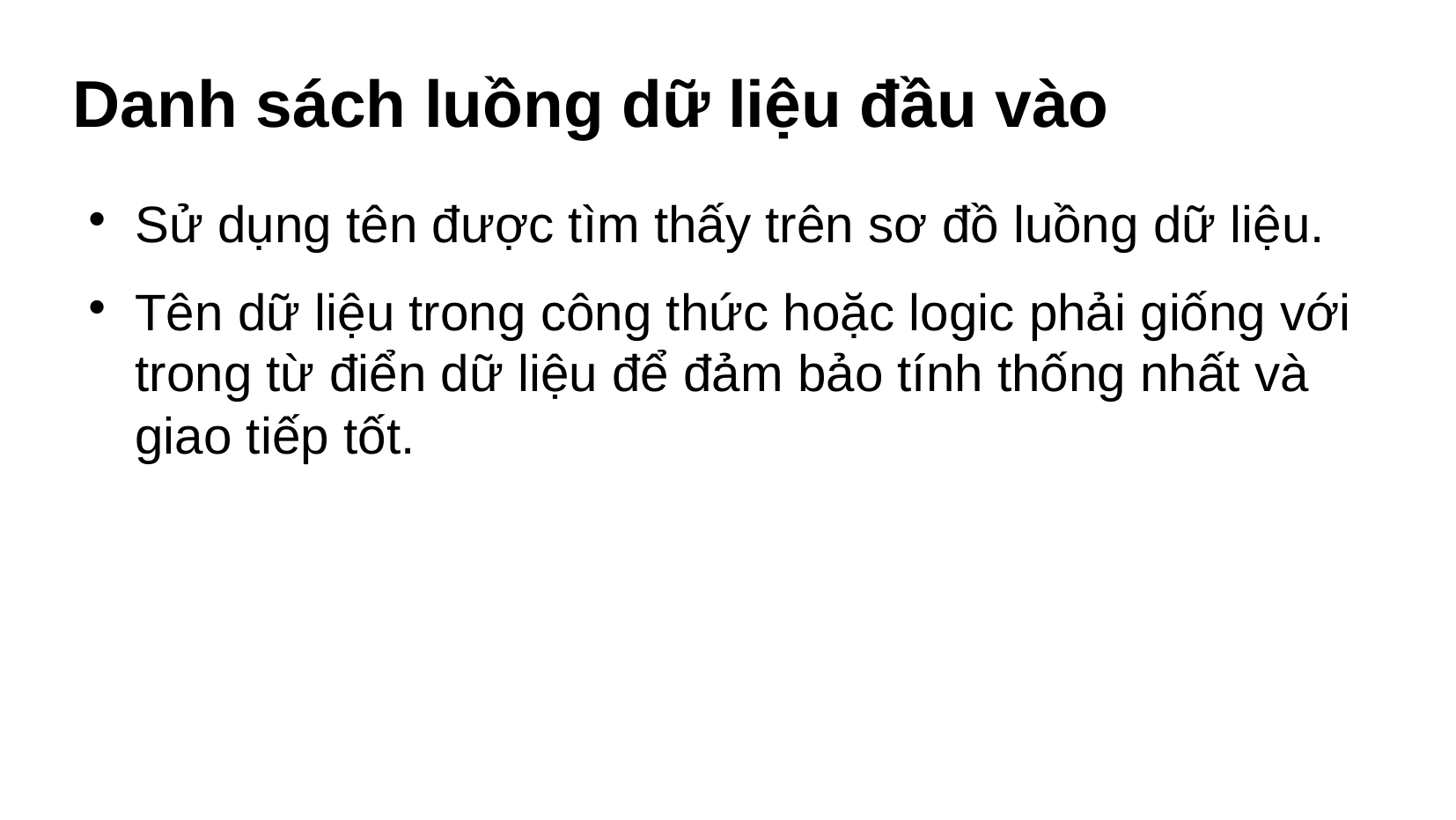

Danh sách luồng dữ liệu đầu vào
Sử dụng tên được tìm thấy trên sơ đồ luồng dữ liệu.
Tên dữ liệu trong công thức hoặc logic phải giống với trong từ điển dữ liệu để đảm bảo tính thống nhất và giao tiếp tốt.